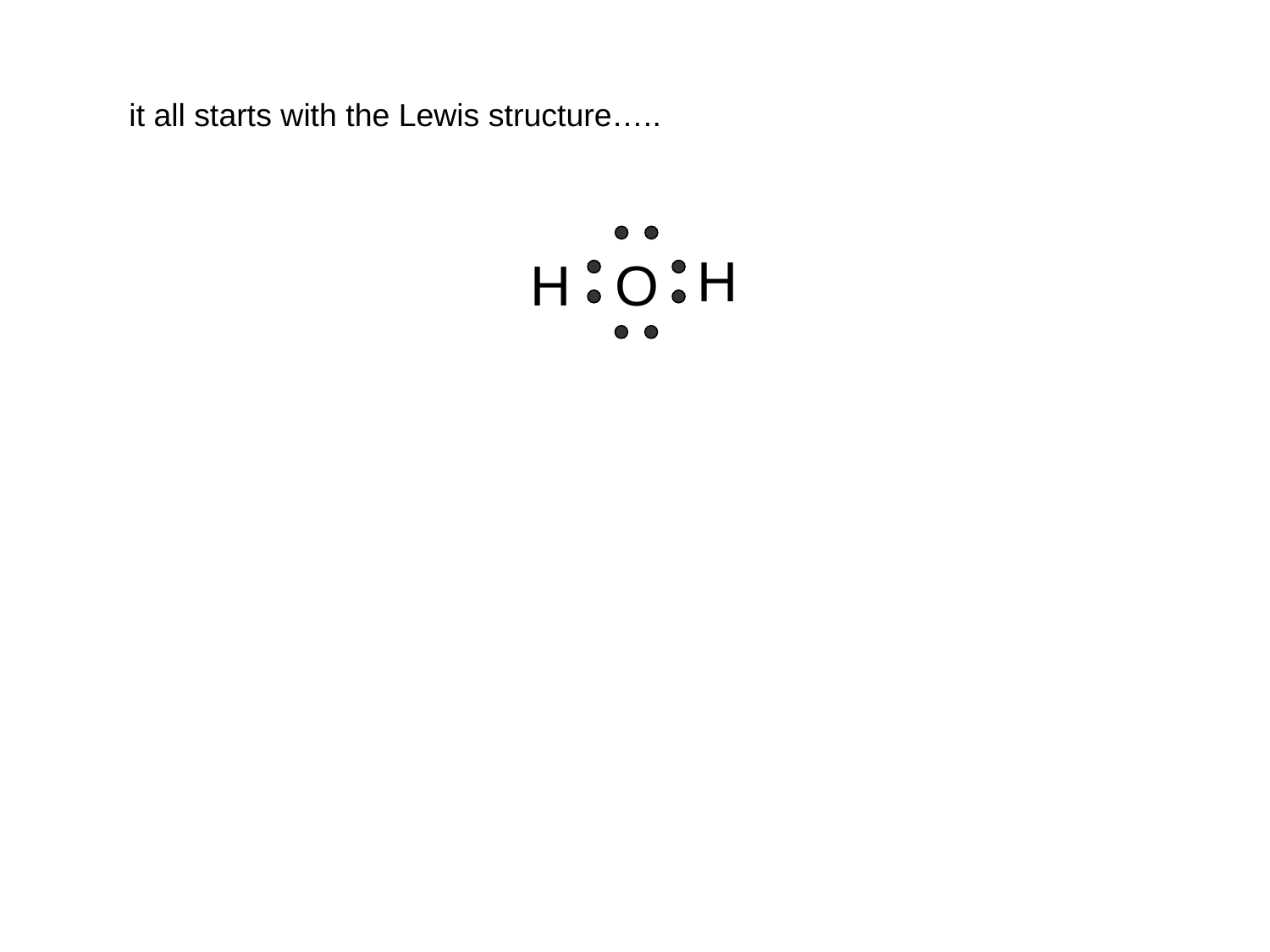

it all starts with the Lewis structure…..

H
H
O